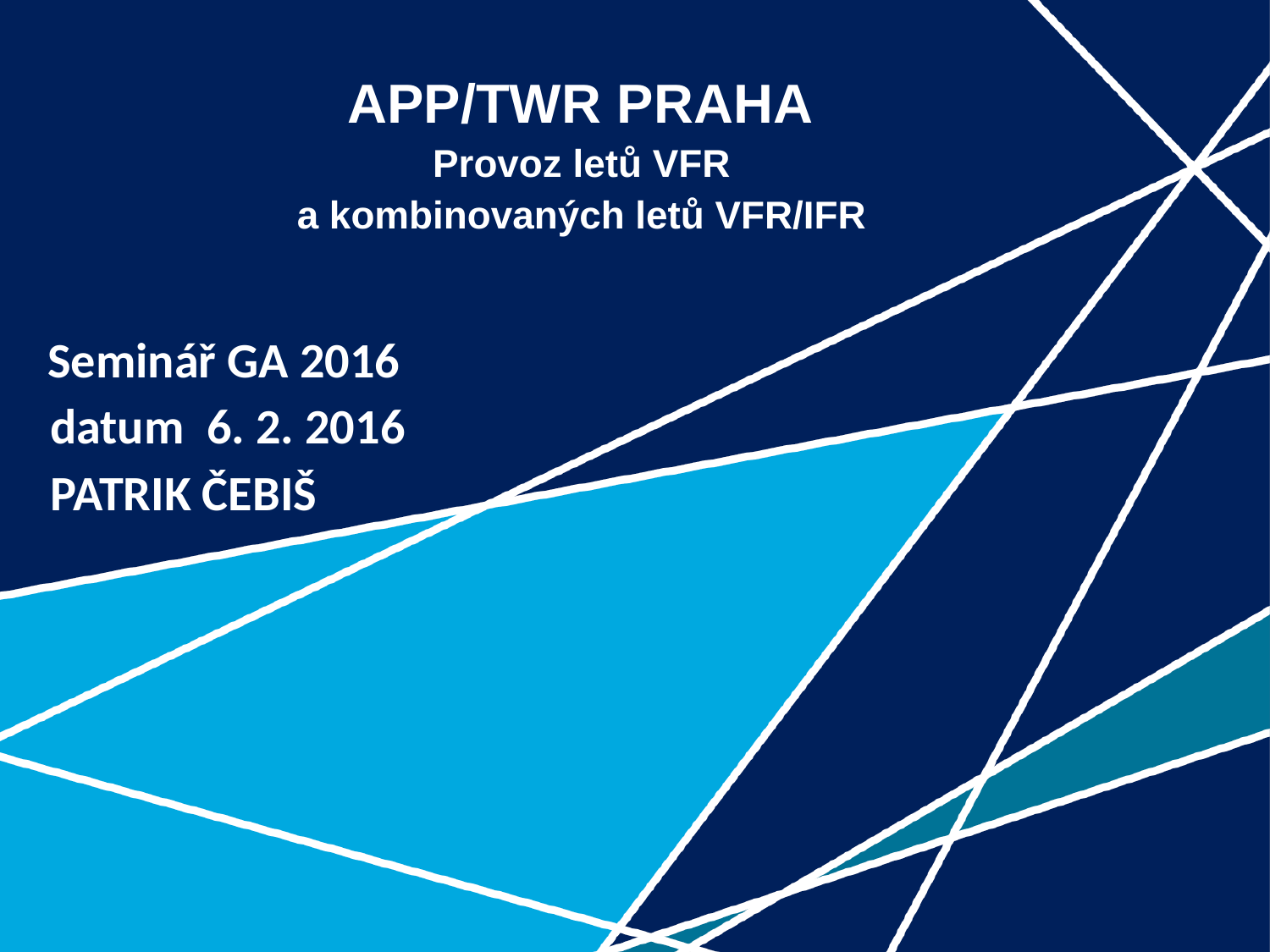

# APP/TWR PRAHA Provoz letů VFR a kombinovaných letů VFR/IFR
 Seminář GA 2016
 datum  6. 2. 2016
 PATRIK ČEBIŠ